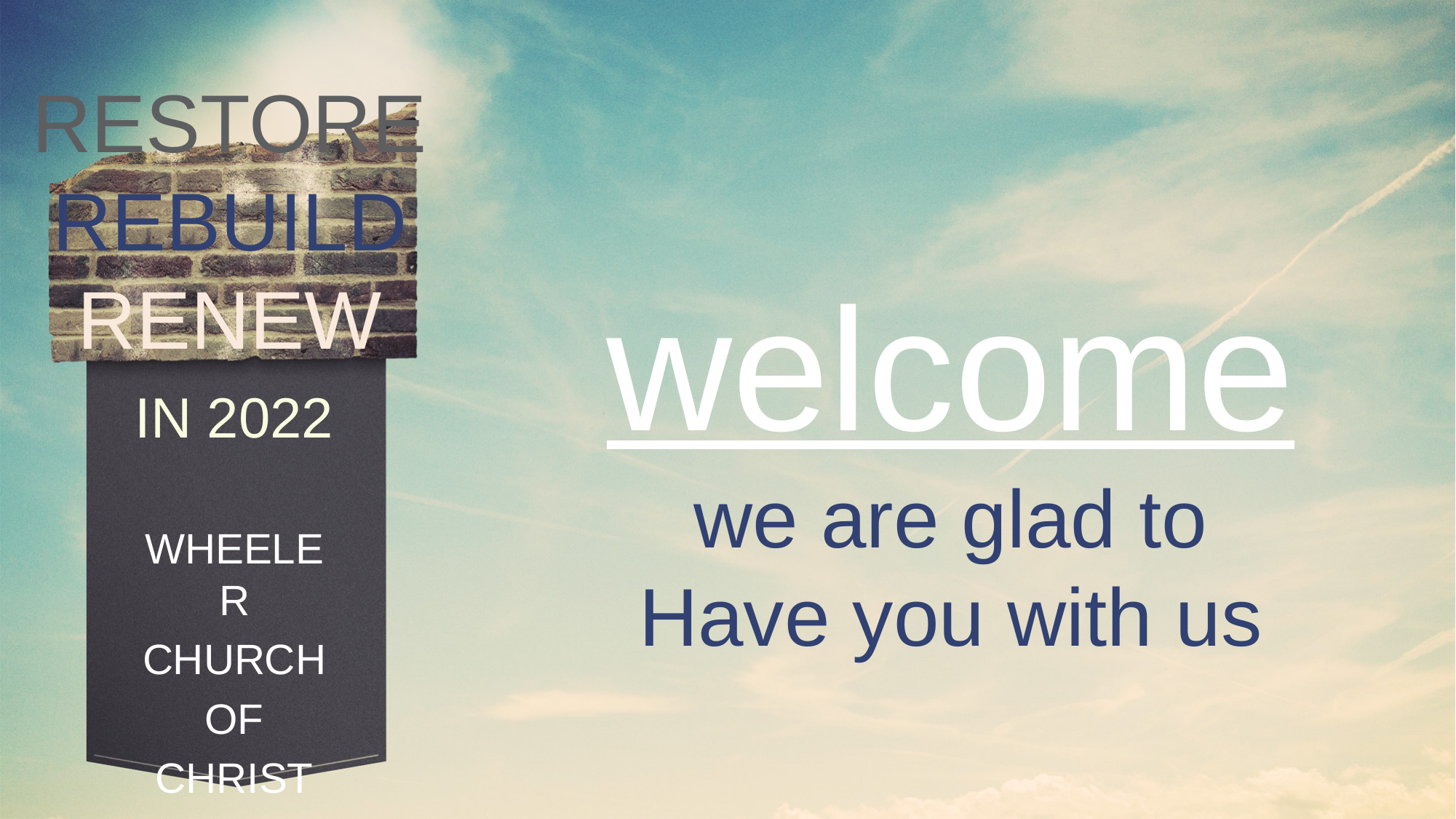

RESTORE
REBUILD
RENEW
welcome
we are glad to
Have you with us
IN 2022
WHEELER
CHURCH
OF
CHRIST